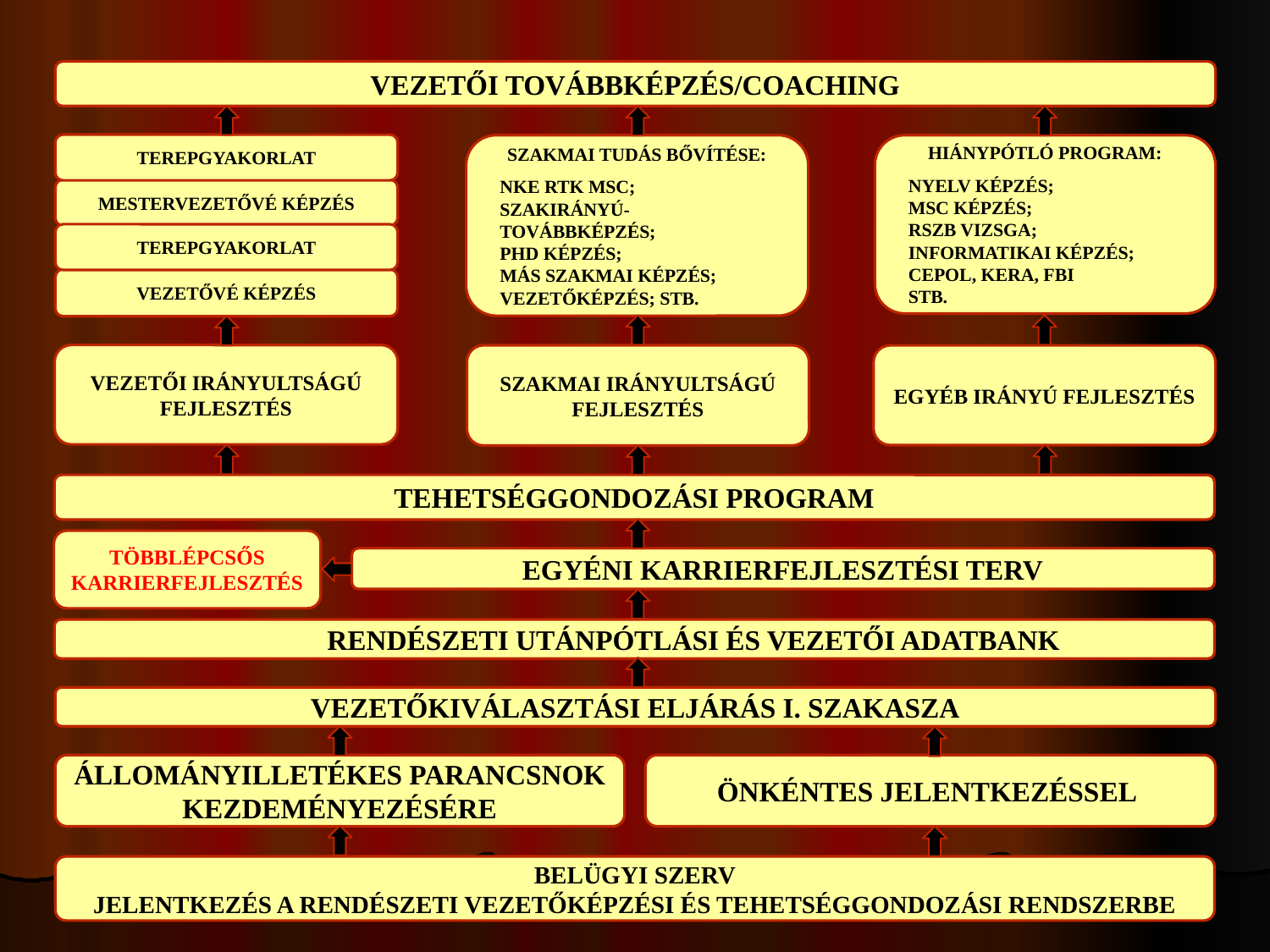

VEZETŐI TOVÁBBKÉPZÉS/COACHING

TEREPGYAKORLAT
Szakmai tudás bővítése:
NKE RTK MSC;
Szakirányú- továbbképzés;
PhD KÉPZÉS;
MÁS SZAKMAI KÉPZÉS;
Vezetőképzés; stb.
Hiánypótló program:
Nyelv KÉPZÉS;
MSC KÉPZÉS;
RSZB VIZSGA;
INFORMATIKAI képzés;
CEPOL, KERA, FBI
stb.
Mestervezetővé képzés
TEREPGYAKORLAT
Vezetővé képzés

Vezetői irányultságú fejlesztés
Szakmai irányultságú fejlesztés
Egyéb irányú fejlesztés

TEHETSÉGGONDOZÁSI PROGRAM

Többlépcsős karrierfejlesztés
EGYÉNI KARRIERFEJLESZTÉSI TERV

                   RENDÉSZETI UTÁNPÓTLÁSI ÉS VEZETŐI ADATBANK

VEZETŐKIVÁLASZTÁSI ELJÁRÁS I. SZAKASZA

ÁLLOMÁNYILLETÉKES PARANCSNOK KEZDEMÉNYEZÉSÉRE
ÖNKÉNTES JELENTKEZÉSSEL

Belügyi szerv
Jelentkezés a rendészeti vezetőképzési és tehetséggondozási rendszerbe